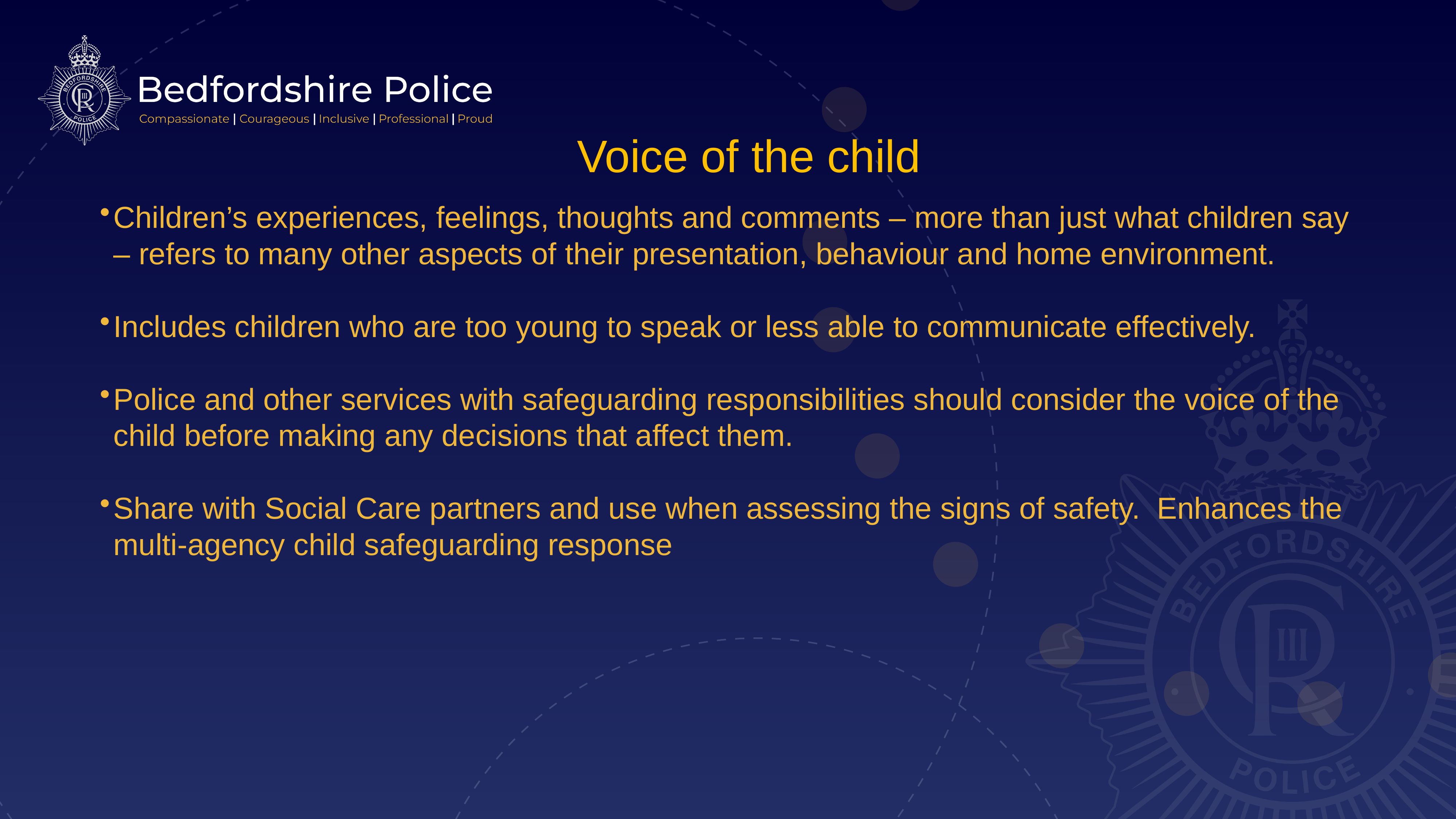

Voice of the child
Children’s experiences, feelings, thoughts and comments – more than just what children say – refers to many other aspects of their presentation, behaviour and home environment.

Includes children who are too young to speak or less able to communicate effectively.

Police and other services with safeguarding responsibilities should consider the voice of the child before making any decisions that affect them.

Share with Social Care partners and use when assessing the signs of safety.  Enhances the multi-agency child safeguarding response